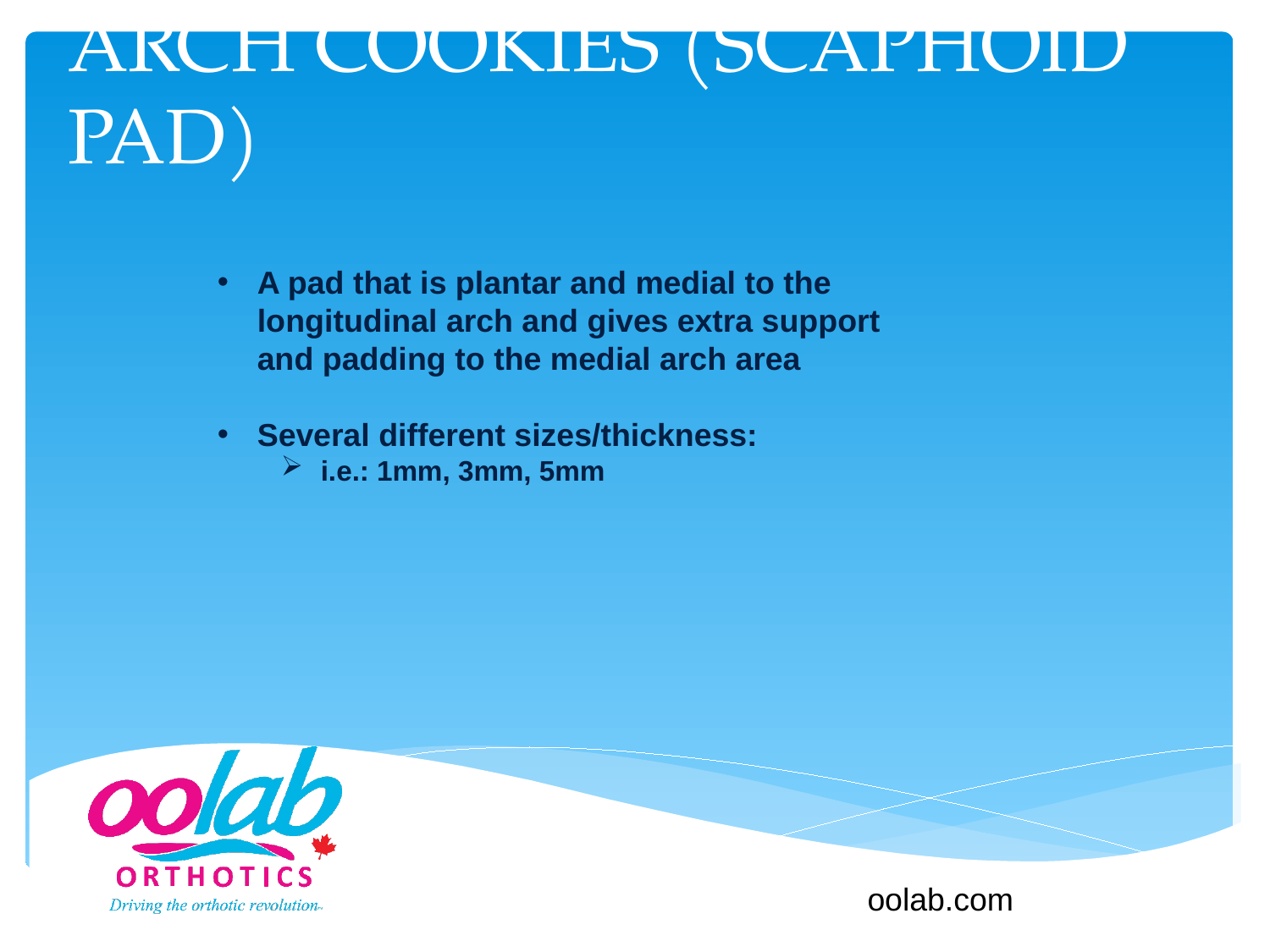

# Arch Cookies (scaphoid pad)
A pad that is plantar and medial to the longitudinal arch and gives extra support and padding to the medial arch area

Several different sizes/thickness:
i.e.: 1mm, 3mm, 5mm